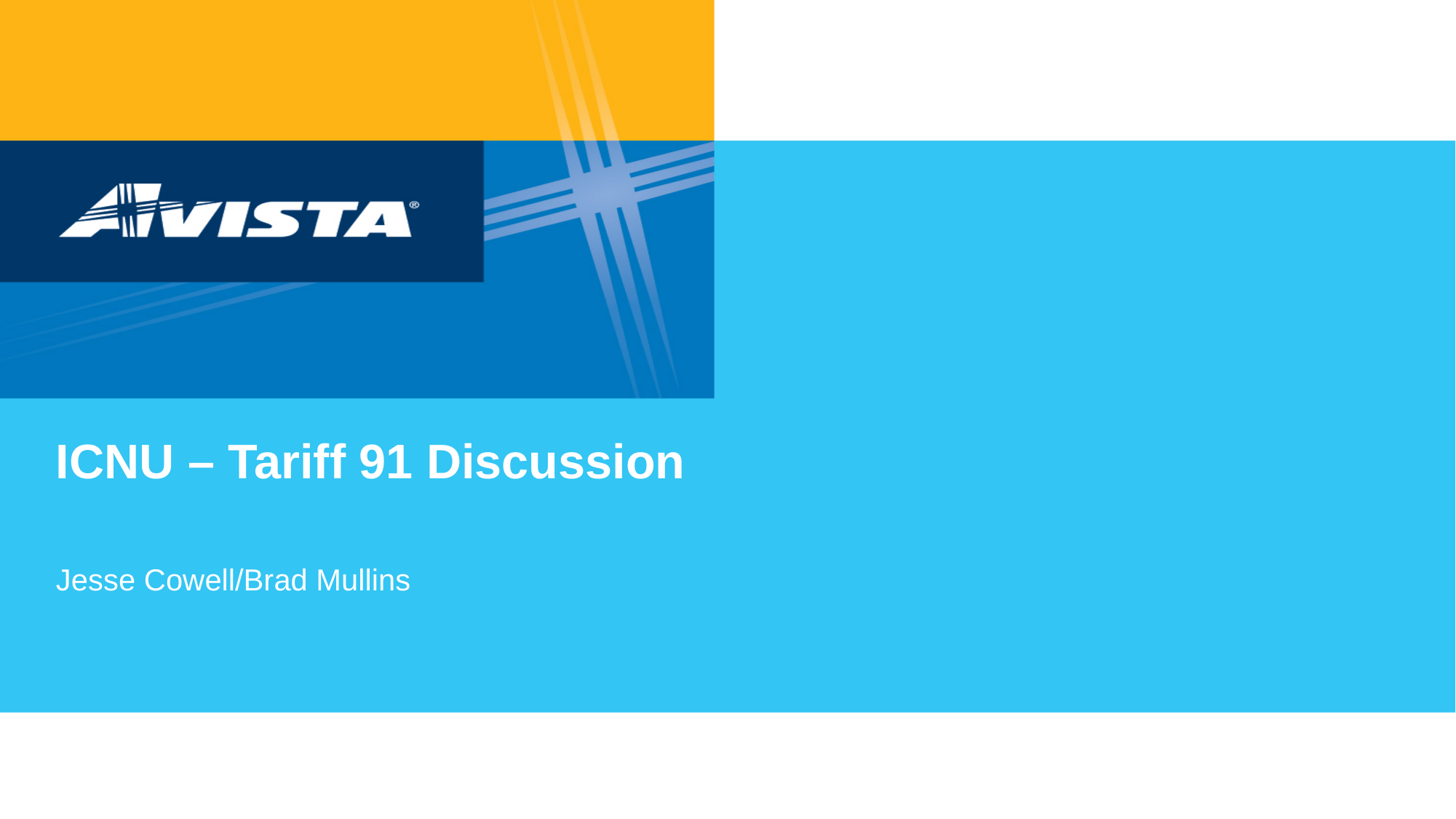

# ICNU – Tariff 91 Discussion
Jesse Cowell/Brad Mullins